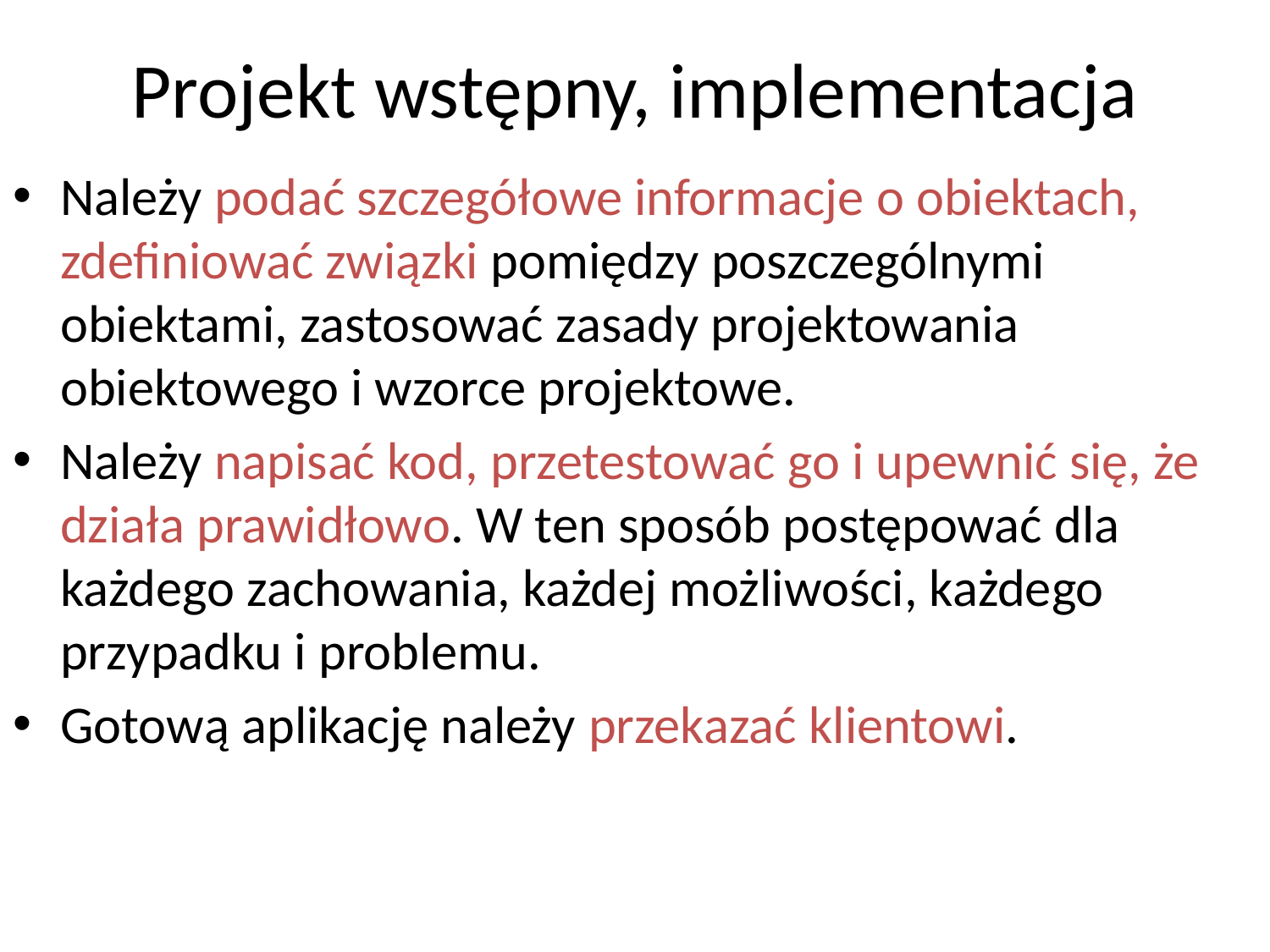

# Projekt wstępny, implementacja
Należy podać szczegółowe informacje o obiektach, zdefiniować związki pomiędzy poszczególnymi obiektami, zastosować zasady projektowania obiektowego i wzorce projektowe.
Należy napisać kod, przetestować go i upewnić się, że działa prawidłowo. W ten sposób postępować dla każdego zachowania, każdej możliwości, każdego przypadku i problemu.
Gotową aplikację należy przekazać klientowi.